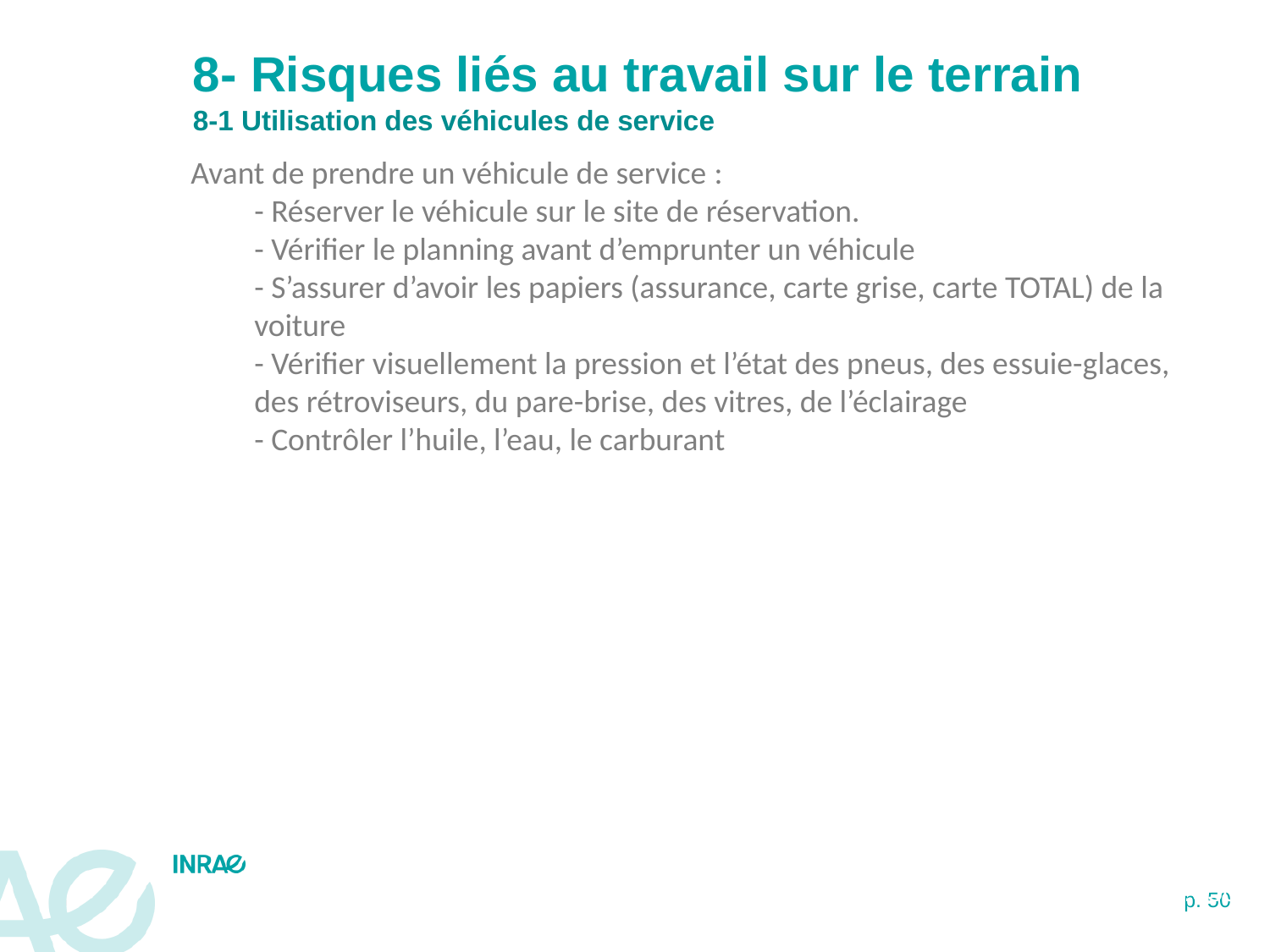

8- Risques liés au travail sur le terrain
8-1 Utilisation des véhicules de service
Avant de prendre un véhicule de service :
- Réserver le véhicule sur le site de réservation.
- Vérifier le planning avant d’emprunter un véhicule
- S’assurer d’avoir les papiers (assurance, carte grise, carte TOTAL) de la voiture
- Vérifier visuellement la pression et l’état des pneus, des essuie-glaces, des rétroviseurs, du pare-brise, des vitres, de l’éclairage
- Contrôler l’huile, l’eau, le carburant

BIOGER / Accueil des nouveaux arrivants